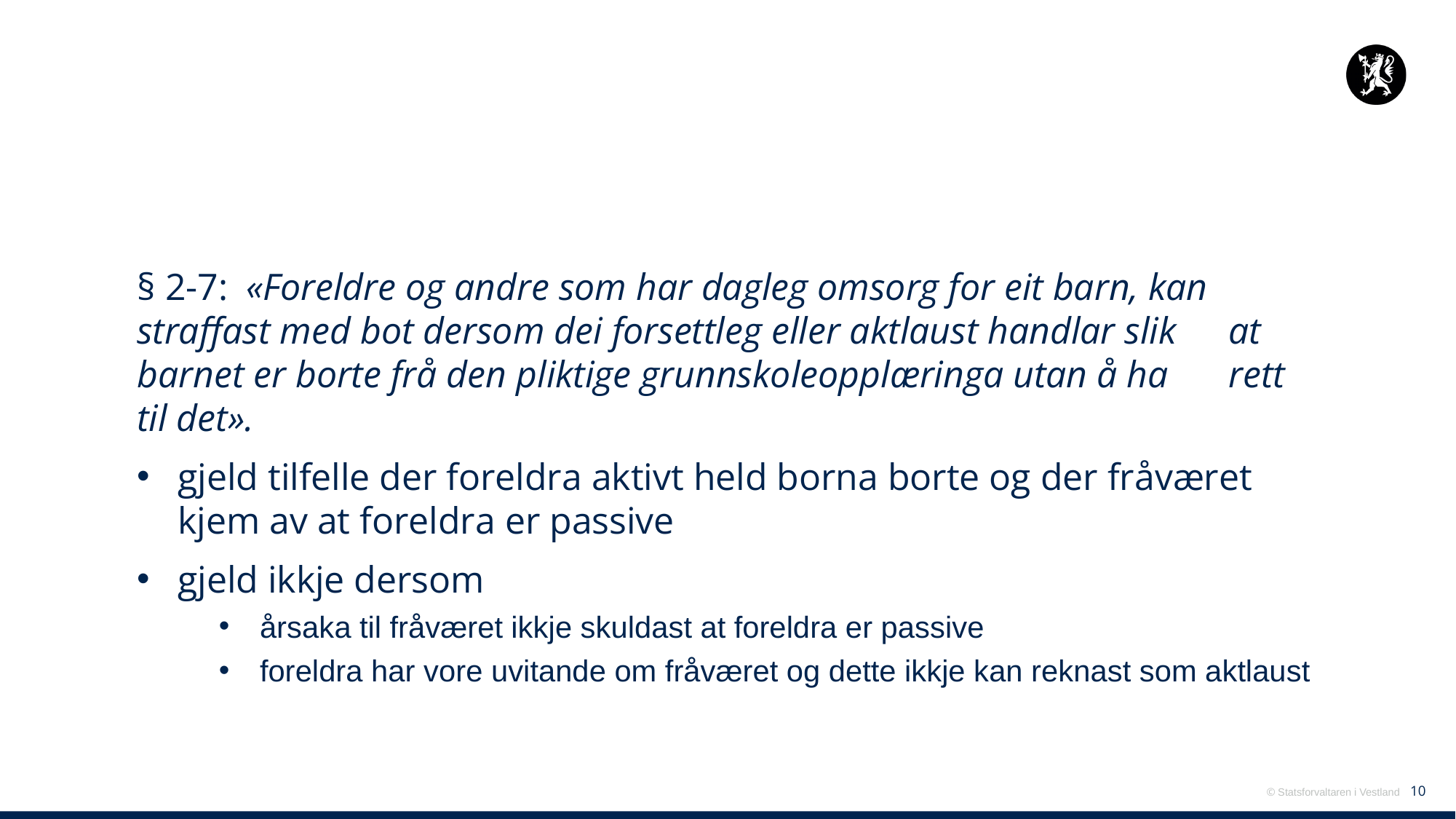

#
§ 2-7: 	«Foreldre og andre som har dagleg omsorg for eit barn, kan 	straffast med bot dersom dei forsettleg eller aktlaust handlar slik 	at barnet er borte frå den pliktige grunnskoleopplæringa utan å ha 	rett til det».
gjeld tilfelle der foreldra aktivt held borna borte og der fråværet kjem av at foreldra er passive
gjeld ikkje dersom
årsaka til fråværet ikkje skuldast at foreldra er passive
foreldra har vore uvitande om fråværet og dette ikkje kan reknast som aktlaust